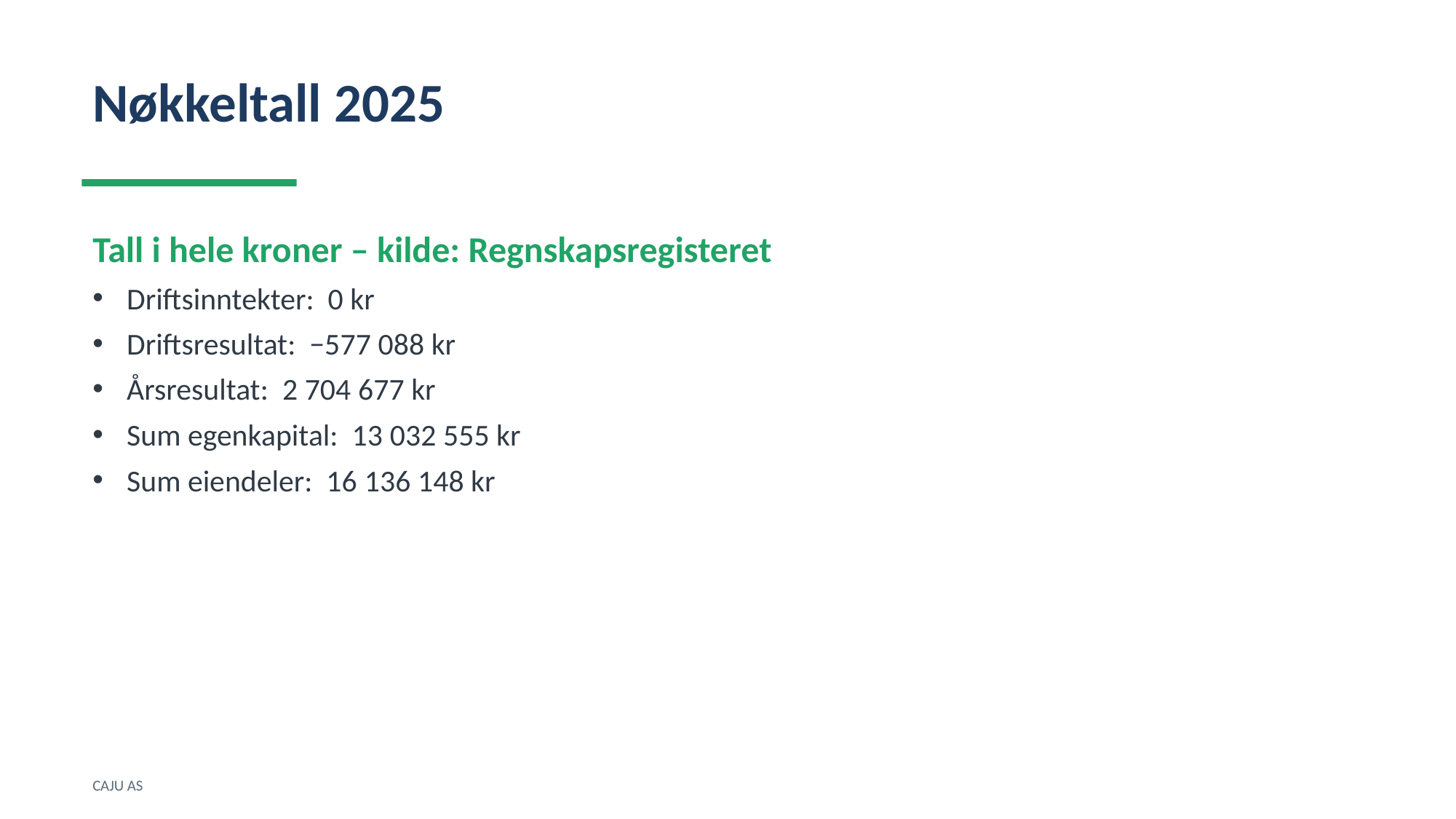

Nøkkeltall 2025

Tall i hele kroner – kilde: Regnskapsregisteret
Driftsinntekter:  0 kr
Driftsresultat:  −577 088 kr
Årsresultat:  2 704 677 kr
Sum egenkapital:  13 032 555 kr
Sum eiendeler:  16 136 148 kr
CAJU AS